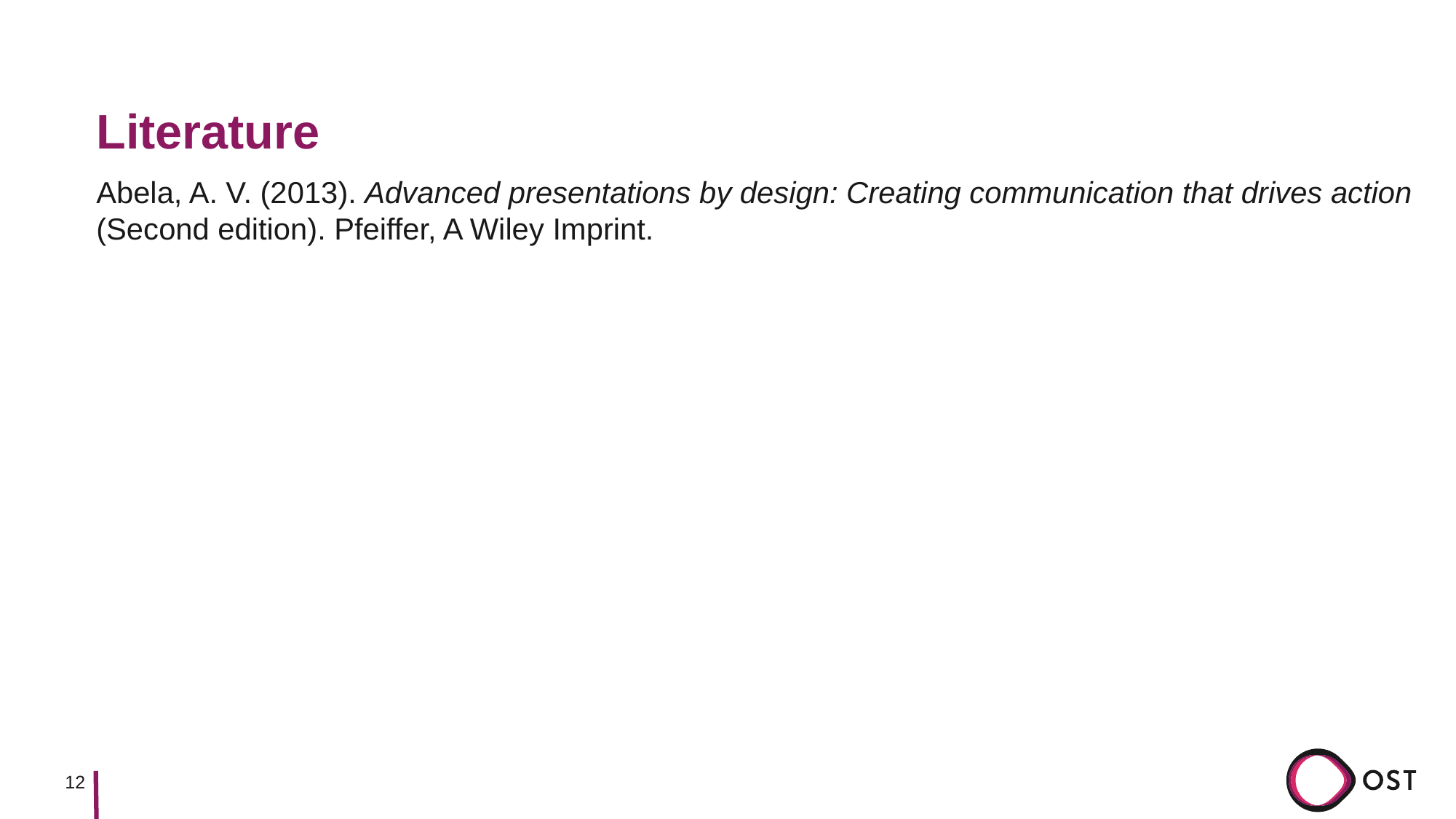

# Literature
Abela, A. V. (2013). Advanced presentations by design: Creating communication that drives action (Second edition). Pfeiffer, A Wiley Imprint.